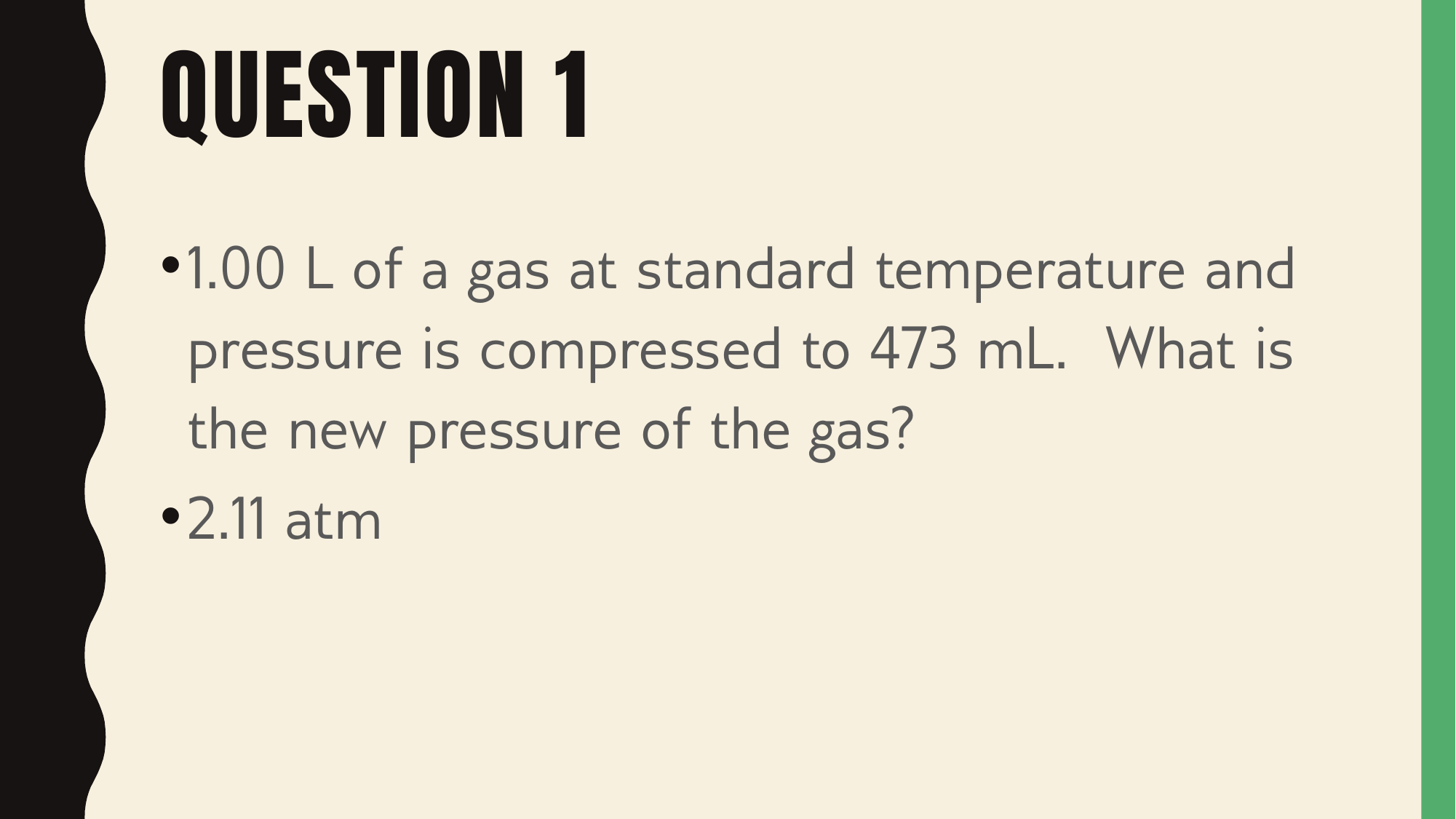

# Question 1
1.00 L of a gas at standard temperature and pressure is compressed to 473 mL.  What is the new pressure of the gas?
2.11 atm